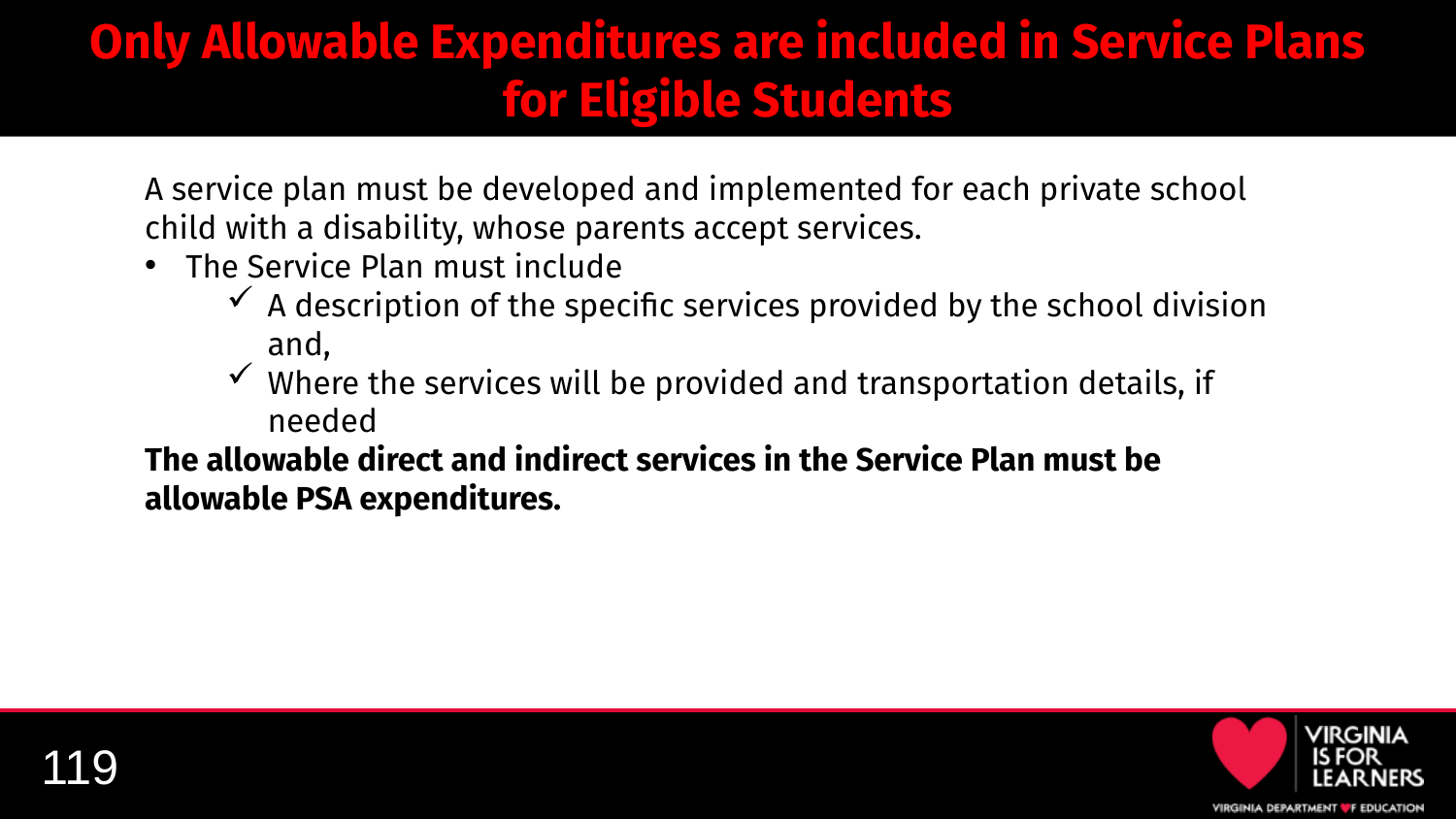

# Only Allowable Expenditures are included in Service Plans for Eligible Students
A service plan must be developed and implemented for each private school child with a disability, whose parents accept services.
The Service Plan must include
A description of the specific services provided by the school division and,
Where the services will be provided and transportation details, if needed
The allowable direct and indirect services in the Service Plan must be allowable PSA expenditures.